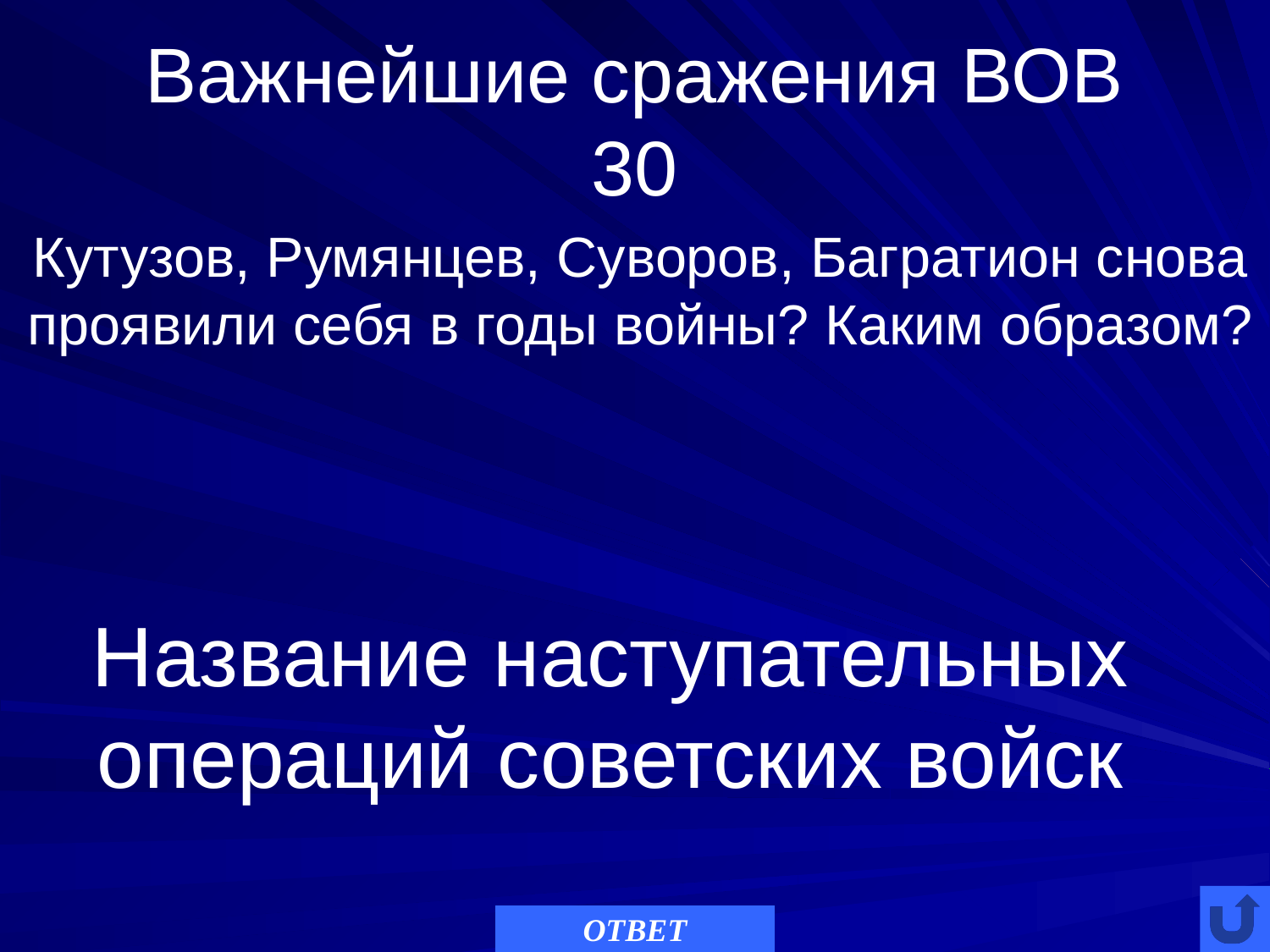

# Важнейшие сражения ВОВ 30

Кутузов, Румянцев, Суворов, Багратион снова проявили себя в годы войны? Каким образом?

Название наступательных операций советских войск

ОТВЕТ